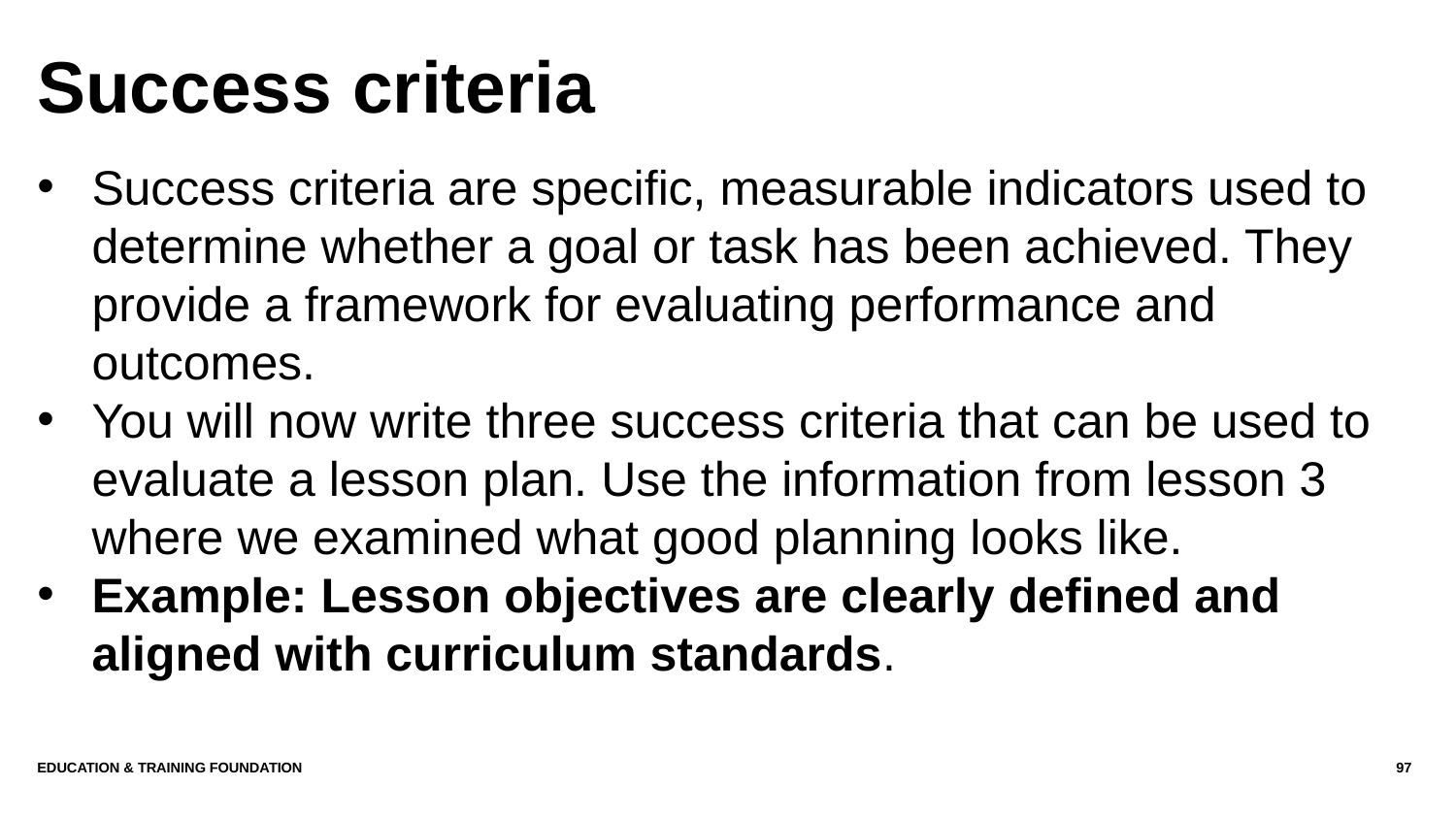

# Success criteria
Success criteria are specific, measurable indicators used to determine whether a goal or task has been achieved. They provide a framework for evaluating performance and outcomes.
You will now write three success criteria that can be used to evaluate a lesson plan. Use the information from lesson 3 where we examined what good planning looks like.
Example: Lesson objectives are clearly defined and aligned with curriculum standards.

Education & Training Foundation
97